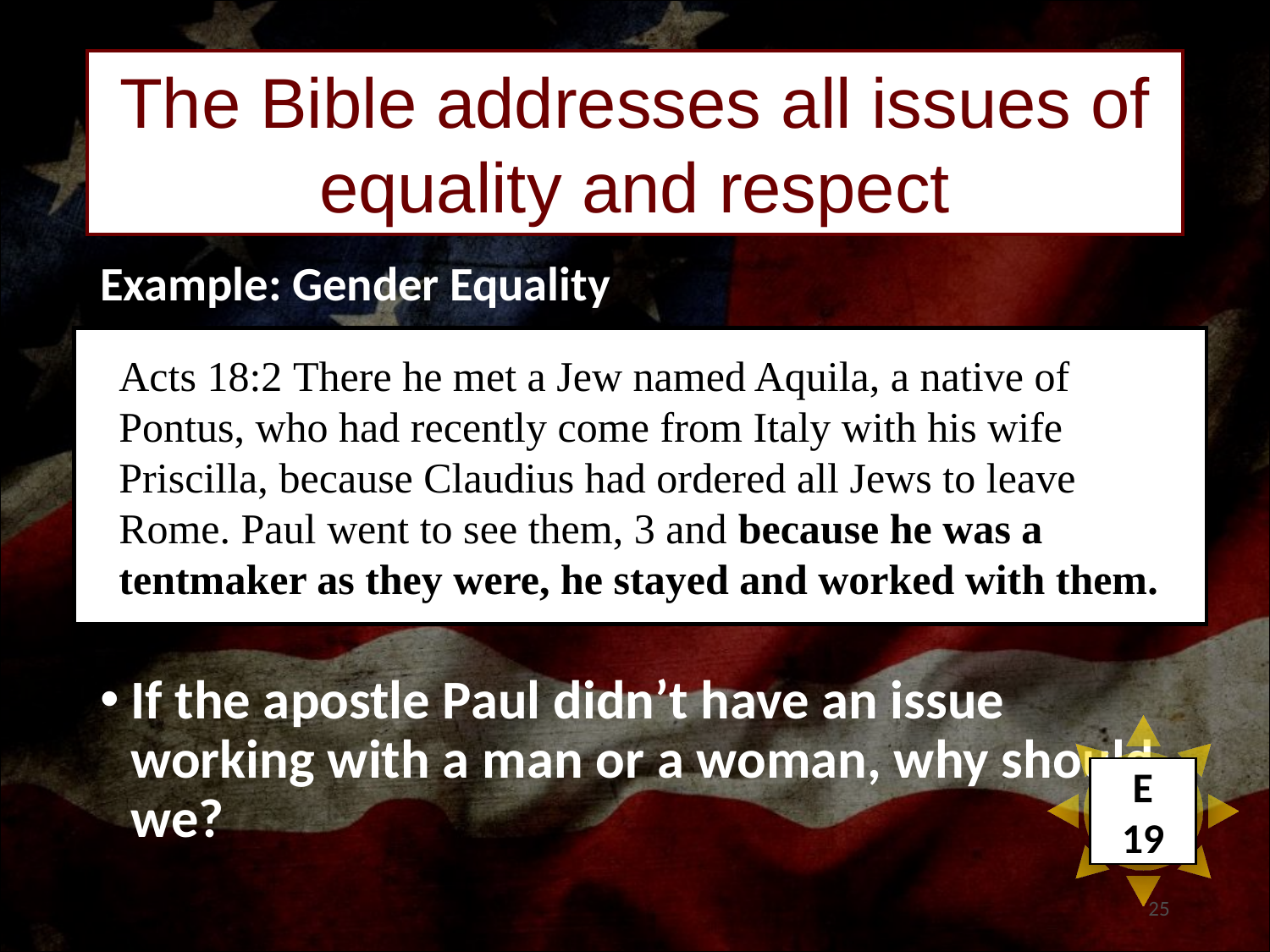

The Bible addresses all issues of equality and respect
Example: Gender Equality

If the apostle Paul didn’t have an issue working with a man or a woman, why should we?
Acts 18:2 There he met a Jew named Aquila, a native of Pontus, who had recently come from Italy with his wife Priscilla, because Claudius had ordered all Jews to leave Rome. Paul went to see them, 3 and because he was a tentmaker as they were, he stayed and worked with them.

E
19
25